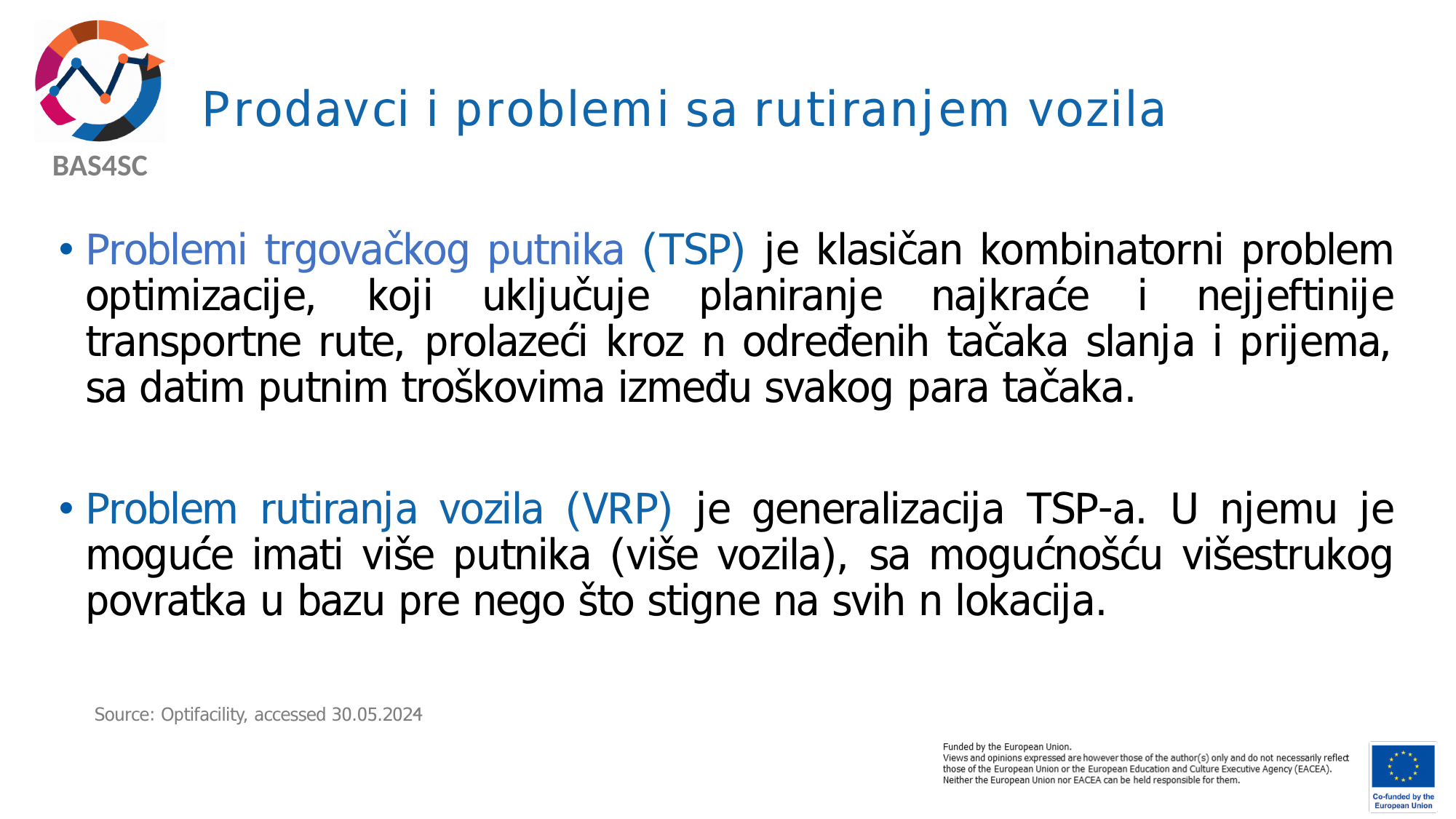

# Prodavci i problemi sa rutiranjem vozila
Problemi trgovačkog putnika (TSP) je klasičan kombinatorni problem optimizacije, koji uključuje planiranje najkraće i nejjeftinije transportne rute, prolazeći kroz n određenih tačaka slanja i prijema, sa datim putnim troškovima između svakog para tačaka.

Problem rutiranja vozila (VRP) je generalizacija TSP-a. U njemu je moguće imati više putnika (više vozila), sa mogućnošću višestrukog povratka u bazu pre nego što stigne na svih n lokacija.
Source: Optifacility, accessed 30.05.2024